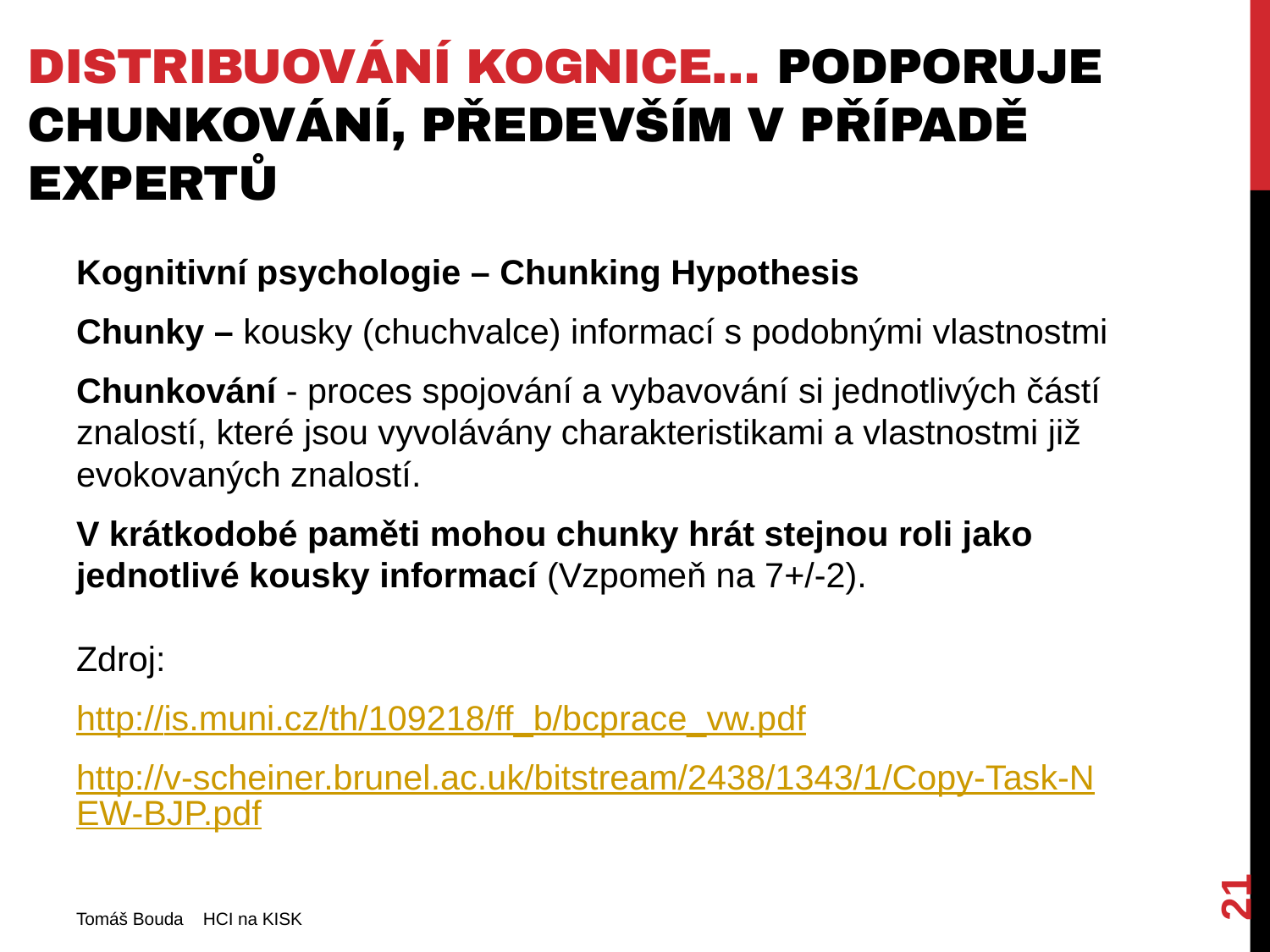

# Distribuování kognice… Podporuje chunkování, především v případě expertů

Kognitivní psychologie – Chunking Hypothesis
Chunky – kousky (chuchvalce) informací s podobnými vlastnostmi
Chunkování - proces spojování a vybavování si jednotlivých částí znalostí, které jsou vyvolávány charakteristikami a vlastnostmi již evokovaných znalostí.
V krátkodobé paměti mohou chunky hrát stejnou roli jako jednotlivé kousky informací (Vzpomeň na 7+/-2).
Zdroj:
http://is.muni.cz/th/109218/ff_b/bcprace_vw.pdf
http://v-scheiner.brunel.ac.uk/bitstream/2438/1343/1/Copy-Task-NEW-BJP.pdf
21
Tomáš Bouda    HCI na KISK